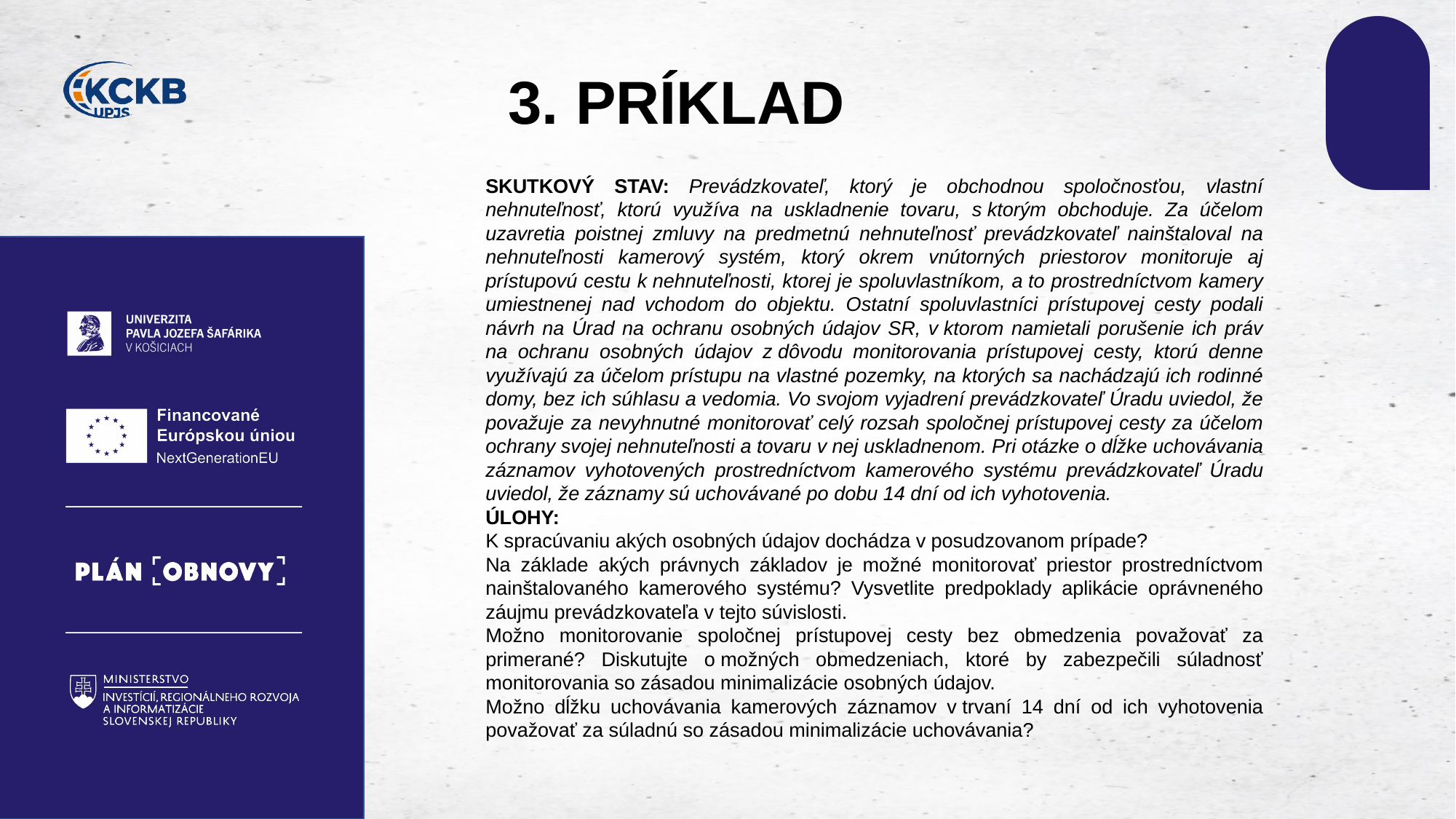

# 3. PRÍKLAD
SKUTKOVÝ STAV: Prevádzkovateľ, ktorý je obchodnou spoločnosťou, vlastní nehnuteľnosť, ktorú využíva na uskladnenie tovaru, s ktorým obchoduje. Za účelom uzavretia poistnej zmluvy na predmetnú nehnuteľnosť prevádzkovateľ nainštaloval na nehnuteľnosti kamerový systém, ktorý okrem vnútorných priestorov monitoruje aj prístupovú cestu k nehnuteľnosti, ktorej je spoluvlastníkom, a to prostredníctvom kamery umiestnenej nad vchodom do objektu. Ostatní spoluvlastníci prístupovej cesty podali návrh na Úrad na ochranu osobných údajov SR, v ktorom namietali porušenie ich práv na ochranu osobných údajov z dôvodu monitorovania prístupovej cesty, ktorú denne využívajú za účelom prístupu na vlastné pozemky, na ktorých sa nachádzajú ich rodinné domy, bez ich súhlasu a vedomia. Vo svojom vyjadrení prevádzkovateľ Úradu uviedol, že považuje za nevyhnutné monitorovať celý rozsah spoločnej prístupovej cesty za účelom ochrany svojej nehnuteľnosti a tovaru v nej uskladnenom. Pri otázke o dĺžke uchovávania záznamov vyhotovených prostredníctvom kamerového systému prevádzkovateľ Úradu uviedol, že záznamy sú uchovávané po dobu 14 dní od ich vyhotovenia.​
ÚLOHY:​
K spracúvaniu akých osobných údajov dochádza v posudzovanom prípade?​
Na základe akých právnych základov je možné monitorovať priestor prostredníctvom nainštalovaného kamerového systému? Vysvetlite predpoklady aplikácie oprávneného záujmu prevádzkovateľa v tejto súvislosti.​
Možno monitorovanie spoločnej prístupovej cesty bez obmedzenia považovať za primerané? Diskutujte o možných obmedzeniach, ktoré by zabezpečili súladnosť monitorovania so zásadou minimalizácie osobných údajov.​
Možno dĺžku uchovávania kamerových záznamov v trvaní 14 dní od ich vyhotovenia považovať za súladnú so zásadou minimalizácie uchovávania? ​
​
​
​
​
​
​
​
​
​
​
​
​